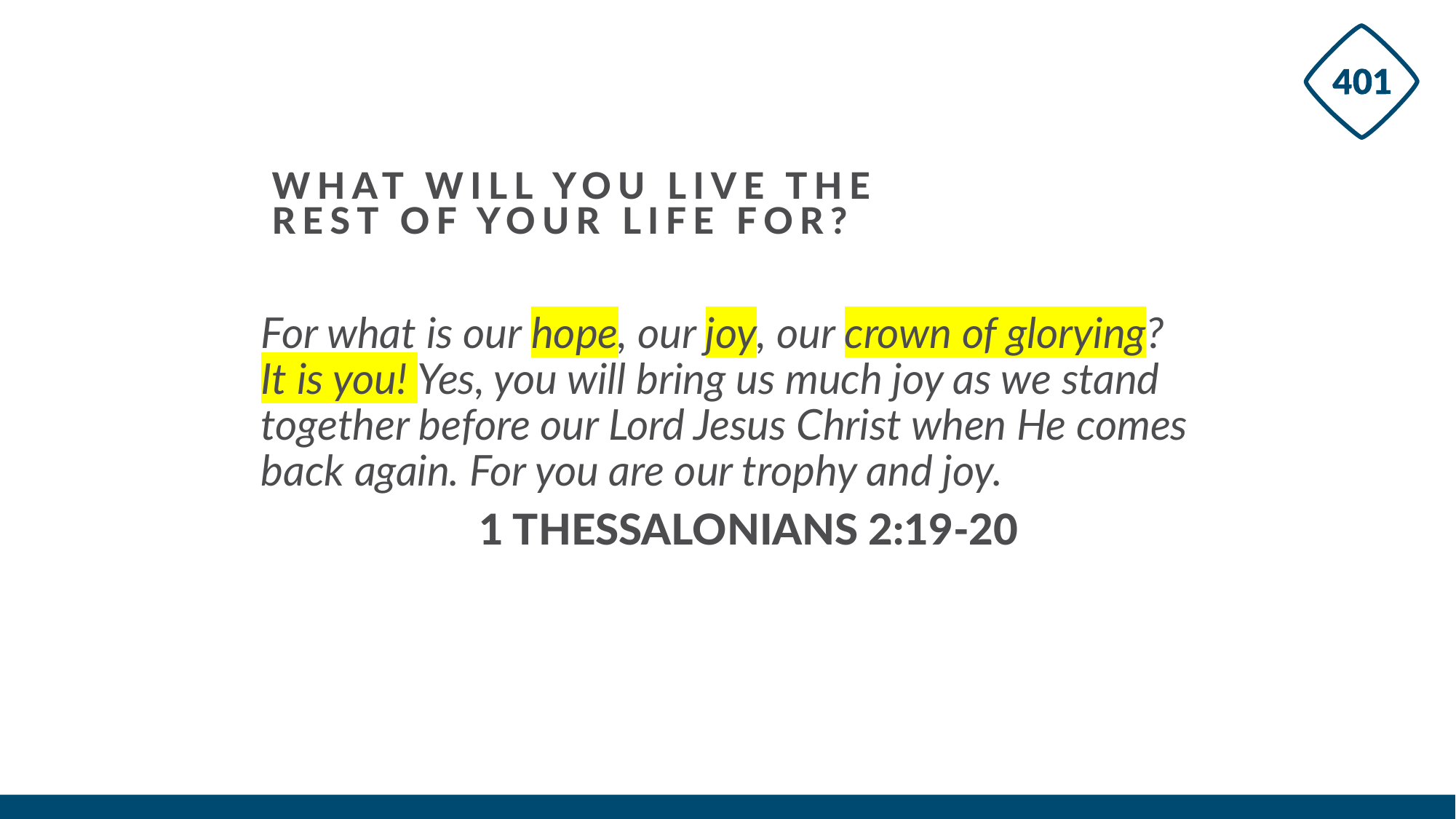

# WHAT WILL YOU LIVE THE REST OF YOUR LIFE FOR?
For what is our hope, our joy, our crown of glorying? It is you! Yes, you will bring us much joy as we stand together before our Lord Jesus Christ when He comes back again. For you are our trophy and joy.
		1 THESSALONIANS 2:19-20